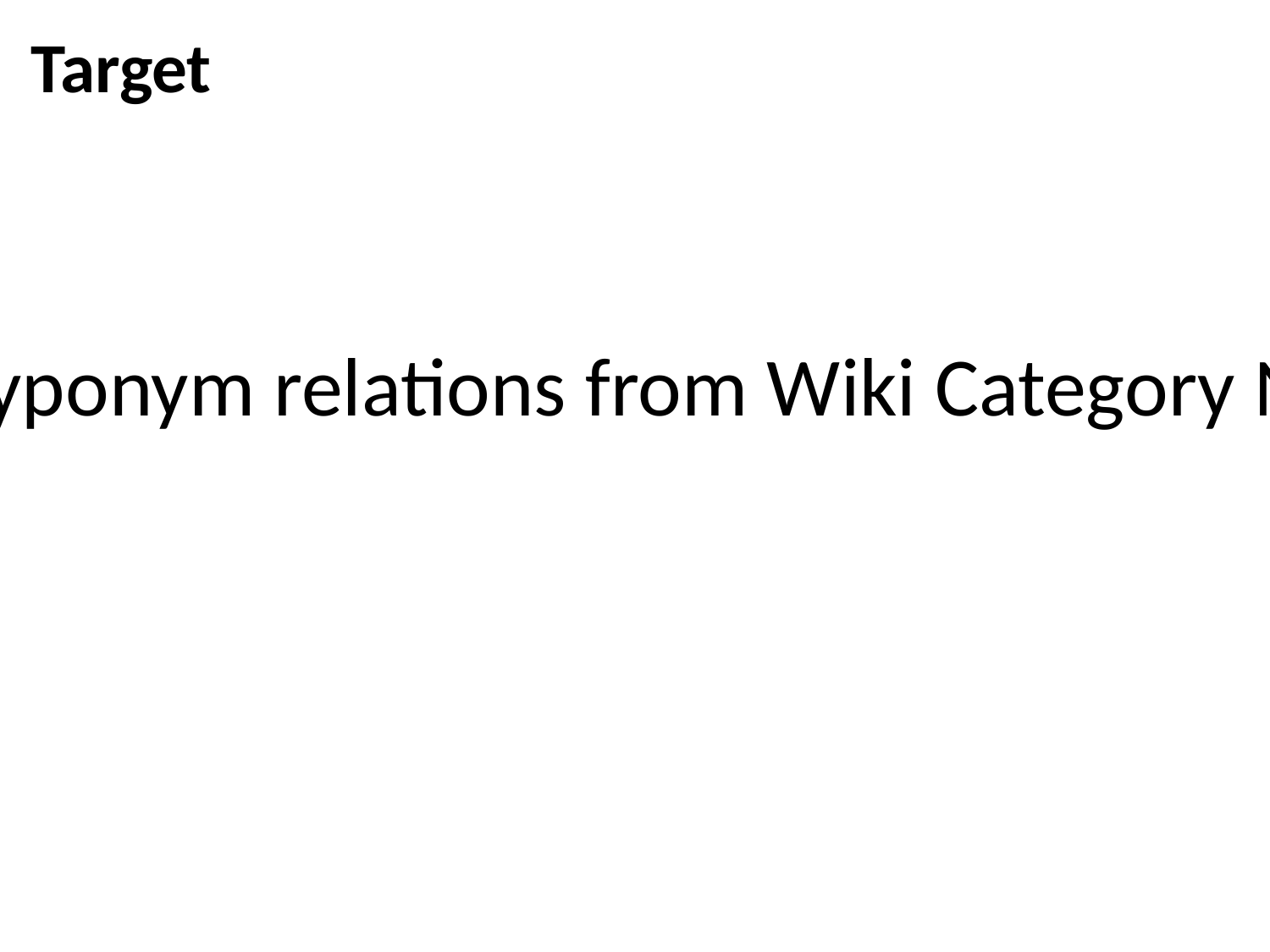

Target
Deriving hypernym-hyponym relations from Wiki Category Network(isa & notisa)